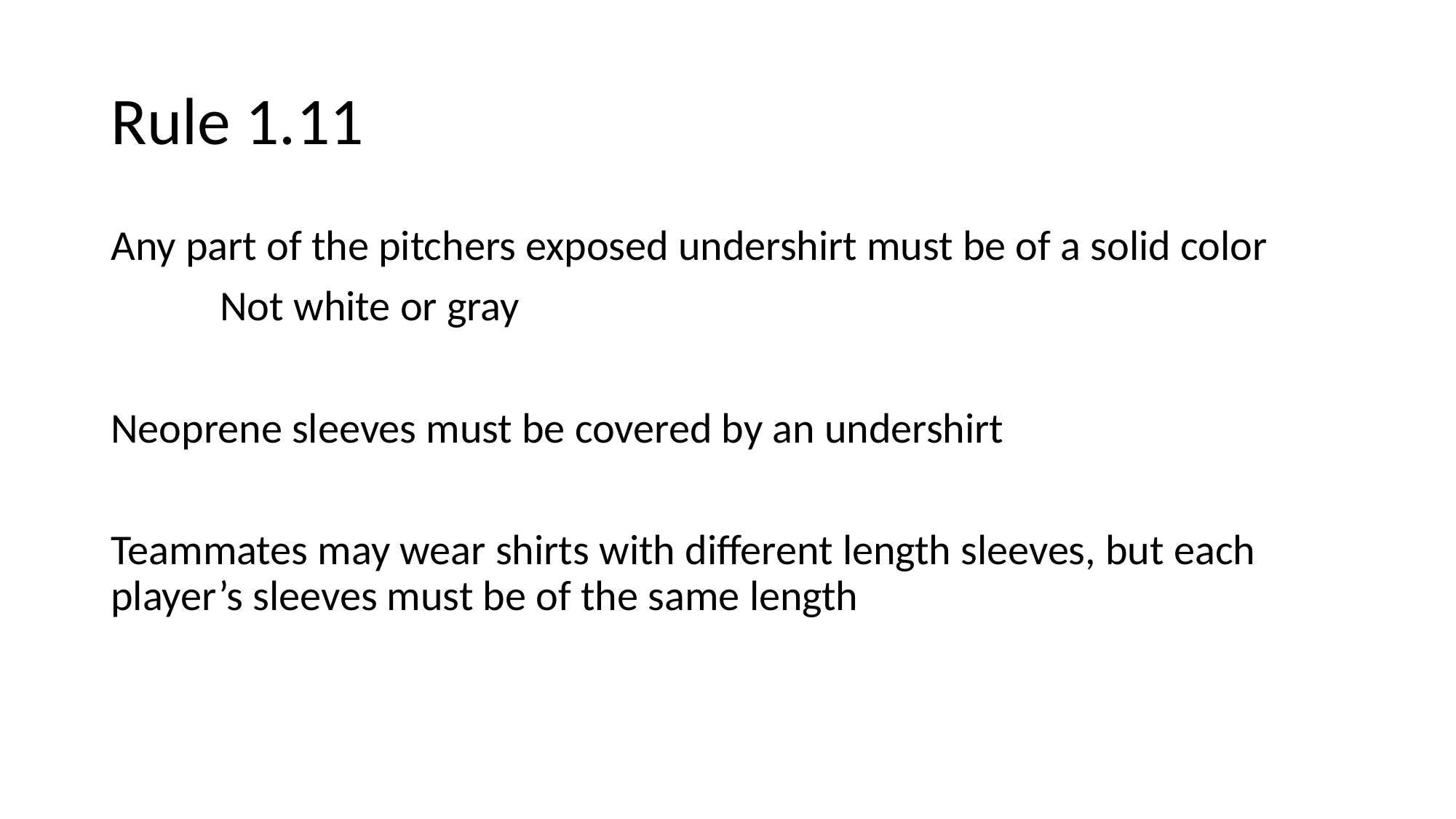

# Rule 1.11
Any part of the pitchers exposed undershirt must be of a solid color
	Not white or gray

Neoprene sleeves must be covered by an undershirt

Teammates may wear shirts with different length sleeves, but each player’s sleeves must be of the same length